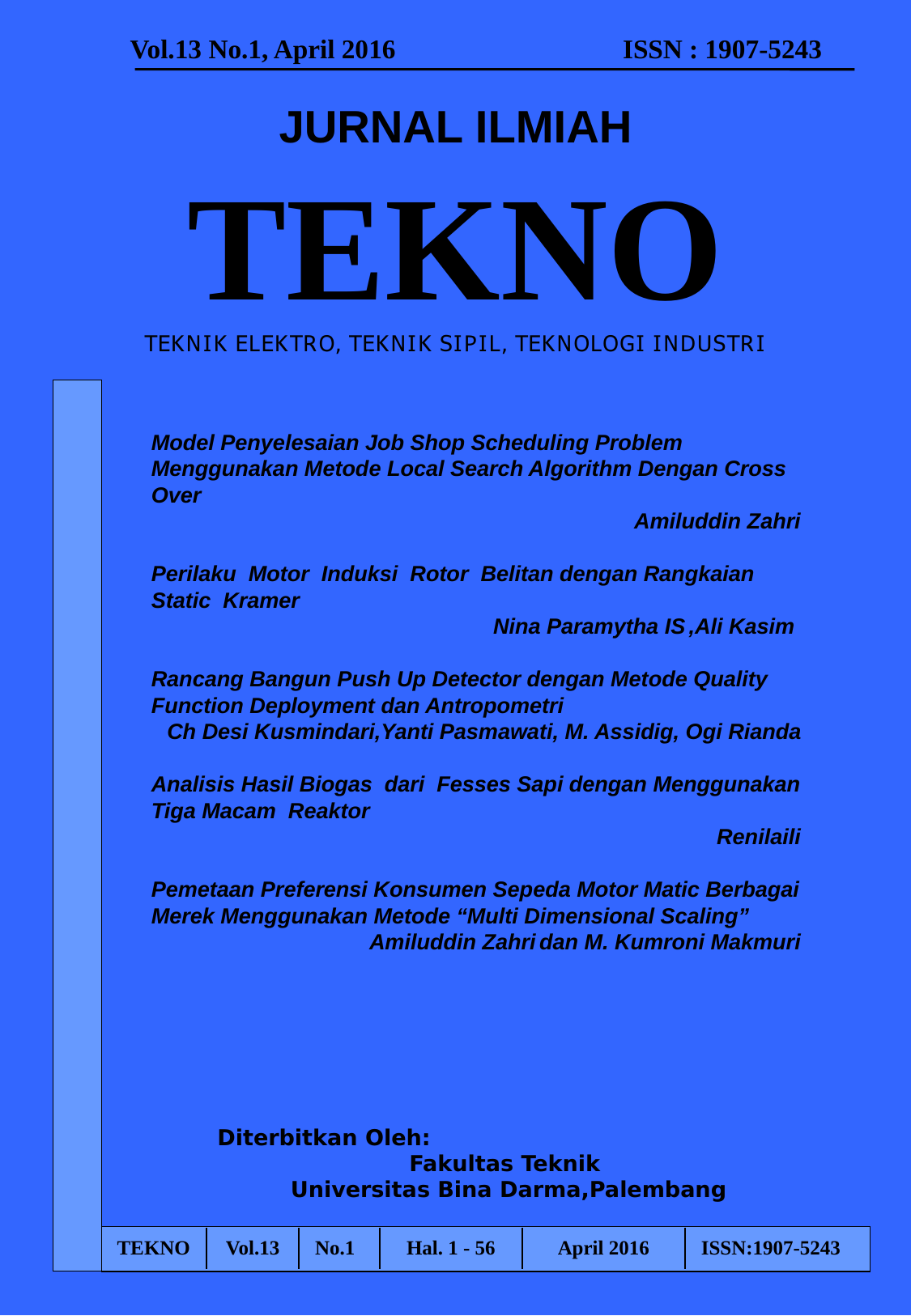

Vol.13 No.1, April 2016                                  ISSN : 1907-5243

# JURNAL ILMIAH TEKNO TEKNIK ELEKTRO, TEKNIK SIPIL, TEKNOLOGI INDUSTRI

Model Penyelesaian Job Shop Scheduling Problem
Menggunakan Metode Local Search Algorithm Dengan Cross Over
Amiluddin Zahri

Perilaku  Motor  Induksi  Rotor  Belitan dengan Rangkaian  Static  Kramer
Nina Paramytha IS ,Ali Kasim

Rancang Bangun Push Up Detector dengan Metode Quality Function Deployment dan Antropometri
 Ch Desi Kusmindari,Yanti Pasmawati, M. Assidig, Ogi Rianda

Analisis Hasil Biogas  dari  Fesses Sapi dengan Menggunakan Tiga Macam  Reaktor
Renilaili

Pemetaan Preferensi Konsumen Sepeda Motor Matic Berbagai Merek Menggunakan Metode “Multi Dimensional Scaling”
Amiluddin Zahri dan M. Kumroni Makmuri

Diterbitkan Oleh:                                                 Fakultas Teknik
Universitas Bina Darma,Palembang

| TEKNO | Vol.13 | No.1 | Hal. 1 - 56 | April 2016 | ISSN:1907-5243 |
| --- | --- | --- | --- | --- | --- |